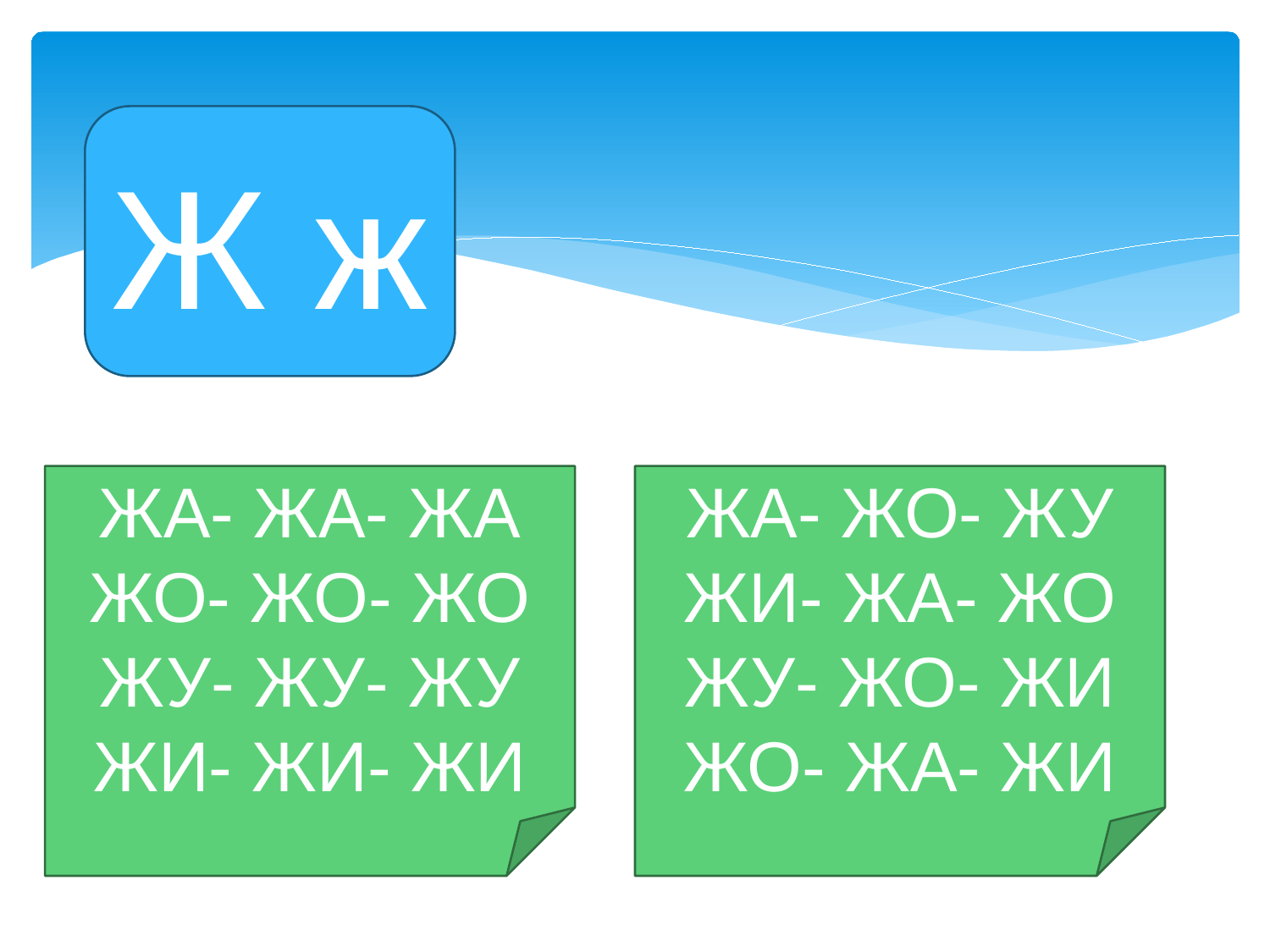

Ж ж

ЖА- ЖА- ЖА
ЖО- ЖО- ЖО
ЖУ- ЖУ- ЖУ
ЖИ- ЖИ- ЖИ
ЖА- ЖО- ЖУ
ЖИ- ЖА- ЖО
ЖУ- ЖО- ЖИ
ЖО- ЖА- ЖИ